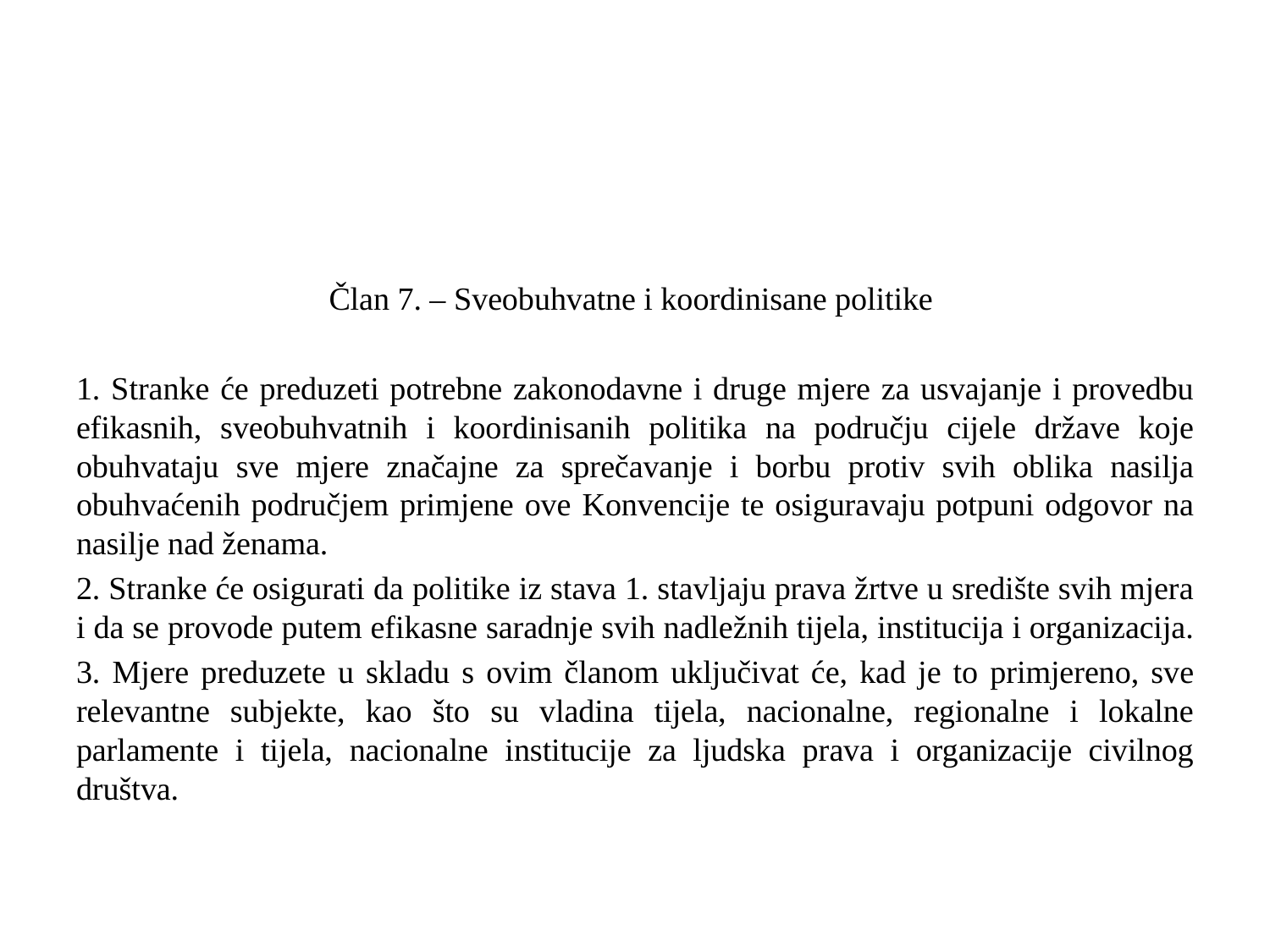

Član 7. – Sveobuhvatne i koordinisane politike

1. Stranke će preduzeti potrebne zakonodavne i druge mjere za usvajanje i provedbu efikasnih, sveobuhvatnih i koordinisanih politika na području cijele države koje obuhvataju sve mjere značajne za sprečavanje i borbu protiv svih oblika nasilja obuhvaćenih područjem primjene ove Konvencije te osiguravaju potpuni odgovor na nasilje nad ženama.
2. Stranke će osigurati da politike iz stava 1. stavljaju prava žrtve u središte svih mjera i da se provode putem efikasne saradnje svih nadležnih tijela, institucija i organizacija.
3. Mjere preduzete u skladu s ovim članom uključivat će, kad je to primjereno, sve relevantne subjekte, kao što su vladina tijela, nacionalne, regionalne i lokalne parlamente i tijela, nacionalne institucije za ljudska prava i organizacije civilnog društva.